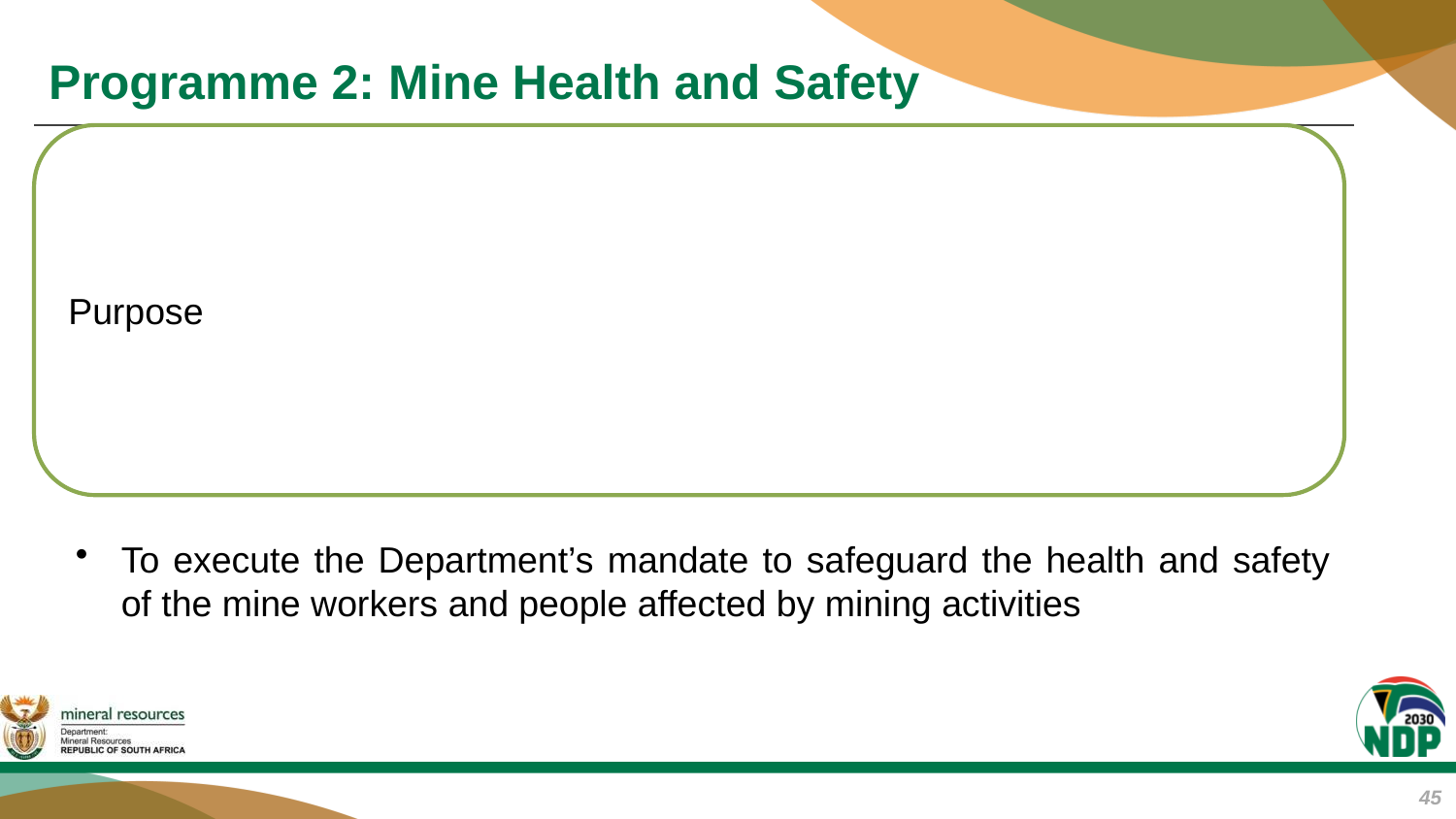

# Programme 2: Mine Health and Safety
Purpose
To execute the Department’s mandate to safeguard the health and safety of the mine workers and people affected by mining activities
45